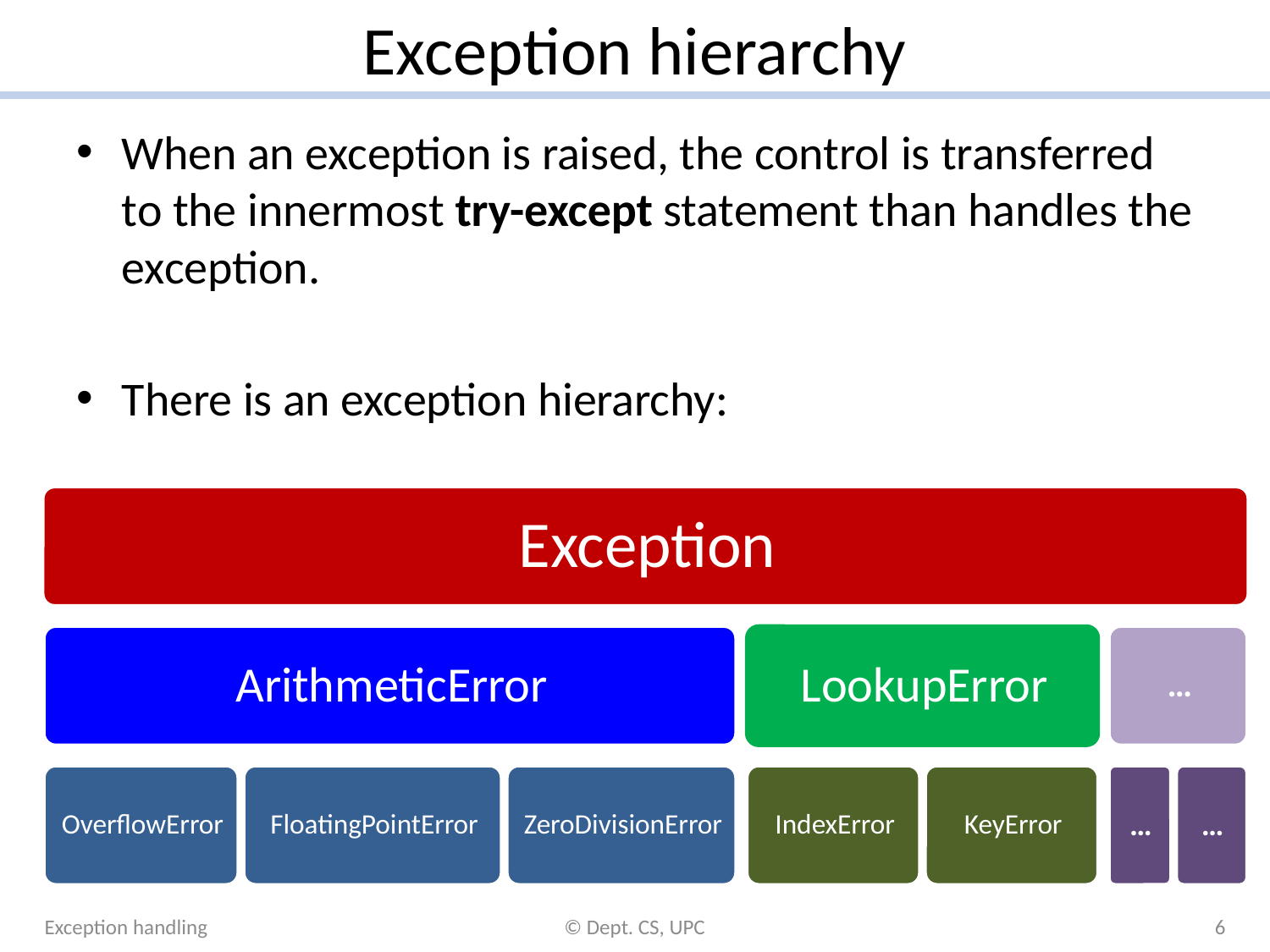

# Exception hierarchy
When an exception is raised, the control is transferred to the innermost try-except statement than handles the exception.

There is an exception hierarchy:

Exception
ArithmeticError
OverflowError
FloatingPointError
ZeroDivisionError
LookupError
IndexError
KeyError
…
…
…
Exception handling
© Dept. CS, UPC
6